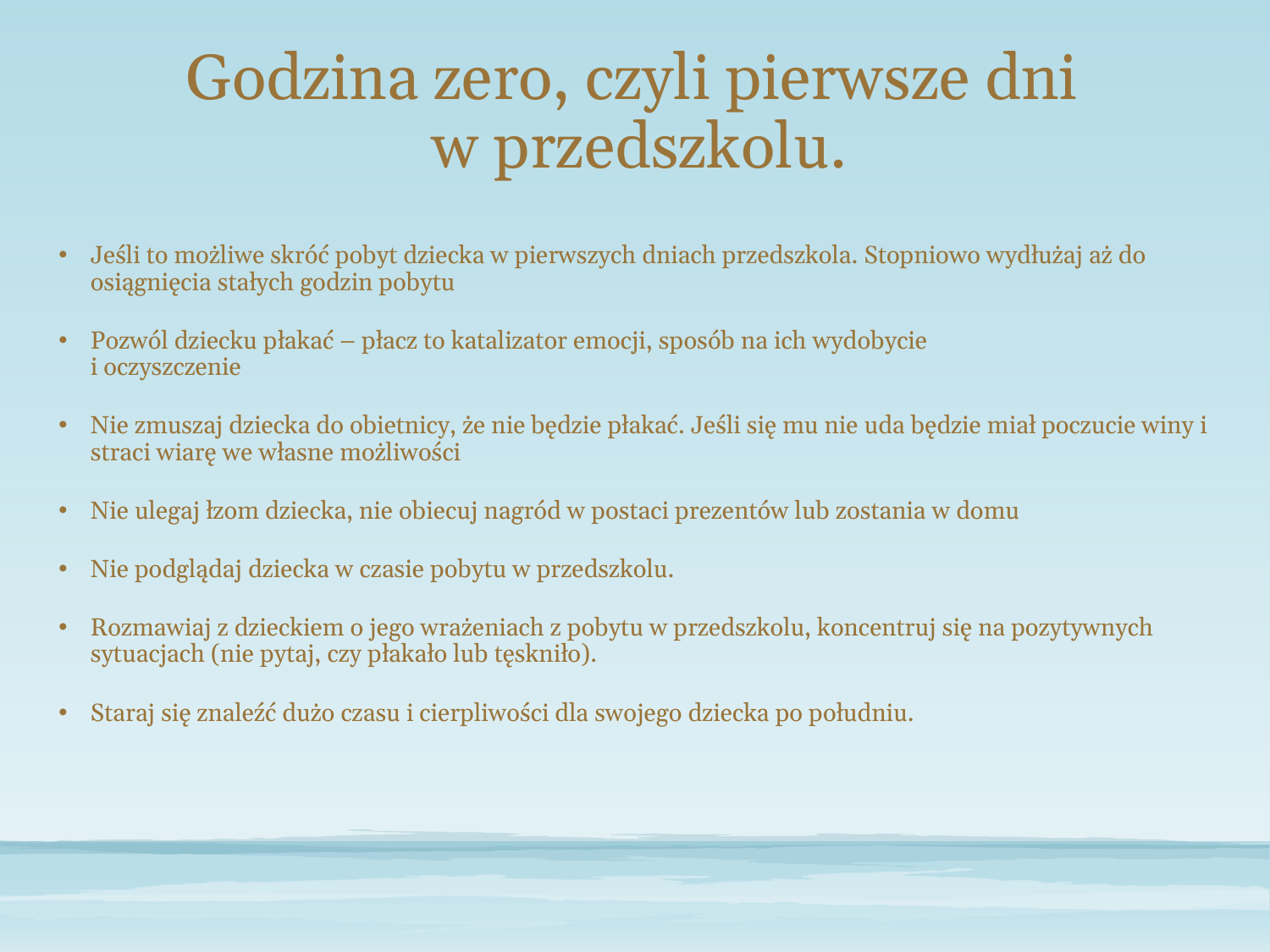

# Godzina zero, czyli pierwsze dni w przedszkolu.
Jeśli to możliwe skróć pobyt dziecka w pierwszych dniach przedszkola. Stopniowo wydłużaj aż do osiągnięcia stałych godzin pobytu
Pozwól dziecku płakać – płacz to katalizator emocji, sposób na ich wydobycie
i oczyszczenie
Nie zmuszaj dziecka do obietnicy, że nie będzie płakać. Jeśli się mu nie uda będzie miał poczucie winy i straci wiarę we własne możliwości
Nie ulegaj łzom dziecka, nie obiecuj nagród w postaci prezentów lub zostania w domu
Nie podglądaj dziecka w czasie pobytu w przedszkolu.
Rozmawiaj z dzieckiem o jego wrażeniach z pobytu w przedszkolu, koncentruj się na pozytywnych sytuacjach (nie pytaj, czy płakało lub tęskniło).
Staraj się znaleźć dużo czasu i cierpliwości dla swojego dziecka po południu.